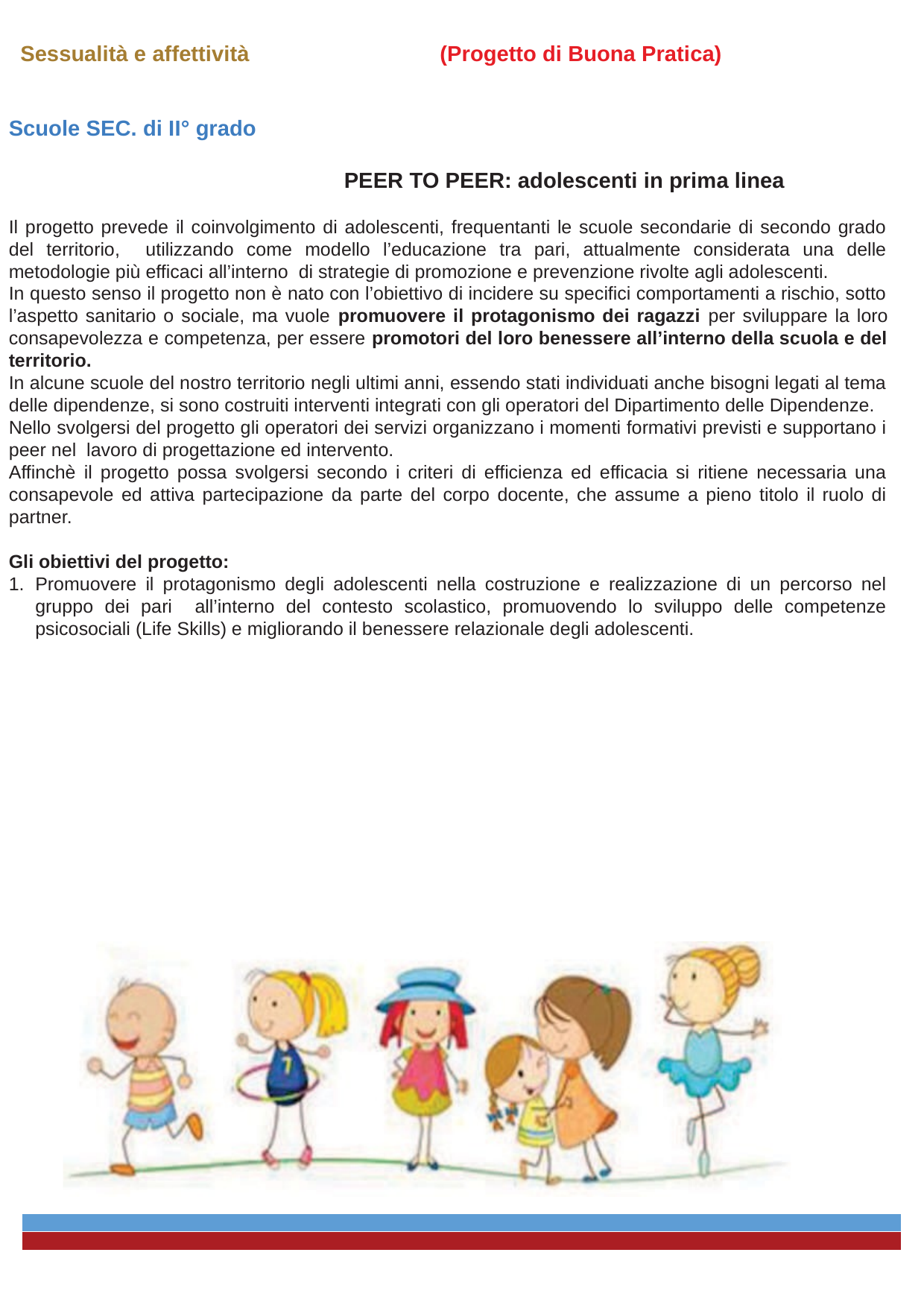

Sessualità e affettività
(Progetto di Buona Pratica)

Scuole SEC. di II° grado

			PEER TO PEER: adolescenti in prima linea

Il progetto prevede il coinvolgimento di adolescenti, frequentanti le scuole secondarie di secondo grado del territorio,  utilizzando come modello l’educazione tra pari, attualmente considerata una delle metodologie più efficaci all’interno  di strategie di promozione e prevenzione rivolte agli adolescenti.
Tra i vari modelli che rientrano nel panorama dell’educazione tra pari, il progetto nazionale “peer to peer” è sembrato  essere il più idoneo a favorire lo sviluppo delle potenzialità e delle competenze personali e sociali dei ragazzi.
In questo senso il progetto non è nato con l’obiettivo di incidere su specifici comportamenti a rischio, sotto l’aspetto sanitario o sociale, ma vuole promuovere il protagonismo dei ragazzi per sviluppare la loro consapevolezza e competenza, per essere promotori del loro benessere all’interno della scuola e del territorio.
Il progetto prevede infatti che siano i ragazzi stessi- insieme ai referenti del corpo docente- ad analizzare i bisogni  del loro contesto scolastico e a definire l’oggetto di promozione/prevenzione su cui lavoreranno nel corso dell’anno  scolastico.
In alcune scuole del nostro territorio negli ultimi anni, essendo stati individuati anche bisogni legati al tema delle dipendenze, si sono costruiti interventi integrati con gli operatori del Dipartimento delle Dipendenze.
Nello svolgersi del progetto gli operatori dei servizi organizzano i momenti formativi previsti e supportano i peer nel  lavoro di progettazione ed intervento.
Affinchè il progetto possa svolgersi secondo i criteri di efficienza ed efficacia si ritiene necessaria una consapevole ed attiva partecipazione da parte del corpo docente, che assume a pieno titolo il ruolo di partner.

Gli obiettivi del progetto:
Promuovere il protagonismo degli adolescenti nella costruzione e realizzazione di un percorso nel gruppo dei pari  all’interno del contesto scolastico, promuovendo lo sviluppo delle competenze psicosociali (Life Skills) e migliorando il benessere relazionale degli adolescenti.
Favorire un’interazione e una ricerca di integrazione tra le competenze e le conoscenze del mondo adulto e le esperienze comunicative ed emotive degli adolescenti.
Aumentare nei ragazzi il livello di consapevolezza sulle strategie relative alla propria salute.
Promuovere salute e benessere tra gli studenti delle Scuole Secondarie di II° grado

-  -